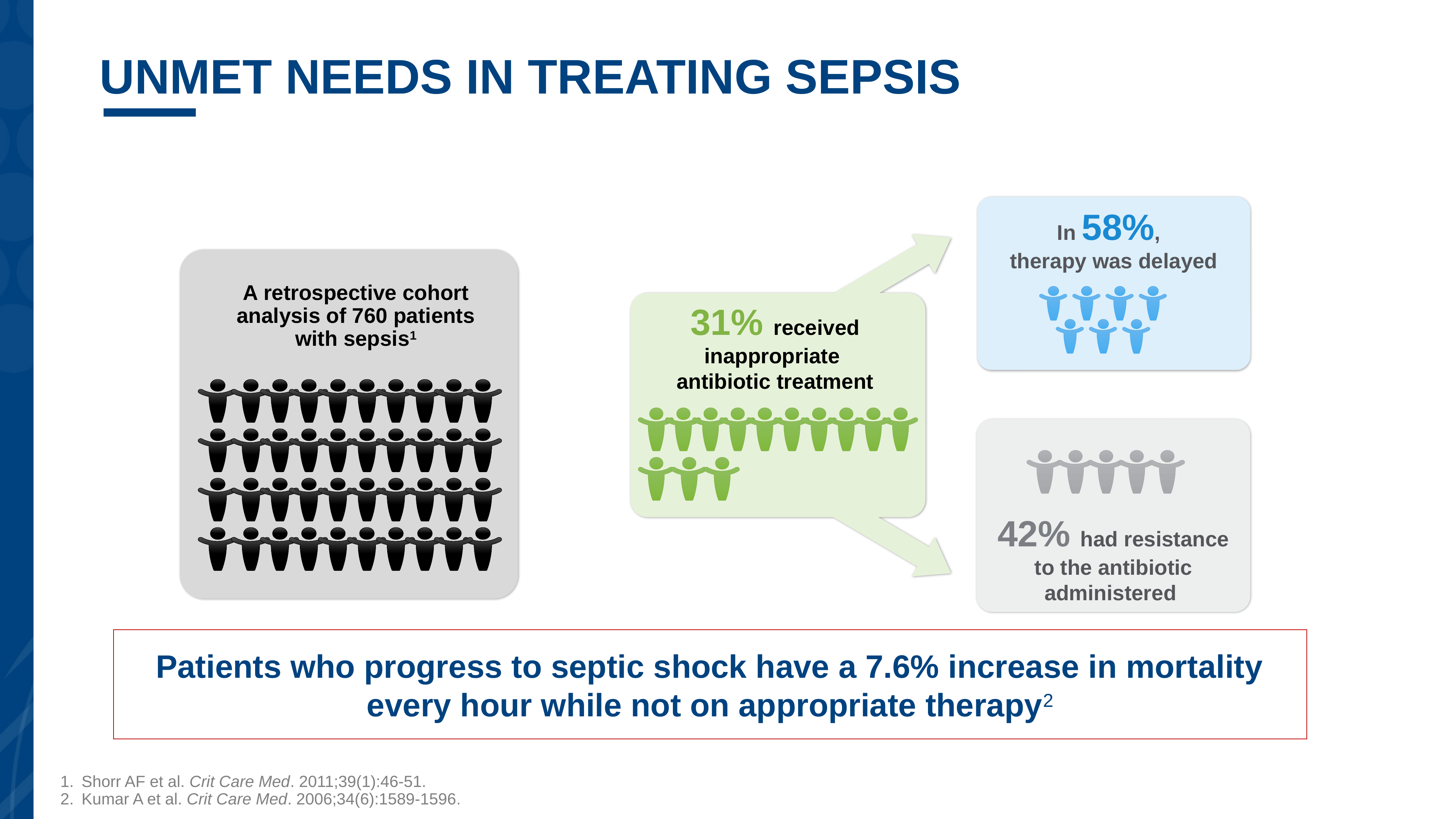

# Unmet Needs in Treating Sepsis

In 58%,
therapy was delayed

A retrospective cohort analysis of 760 patients with sepsis1

31% received inappropriate
antibiotic treatment

42% had resistance to the antibiotic administered

Patients who progress to septic shock have a 7.6% increase in mortality every hour while not on appropriate therapy2
Shorr AF et al. Crit Care Med. 2011;39(1):46-51.
Kumar A et al. Crit Care Med. 2006;34(6):1589-1596.